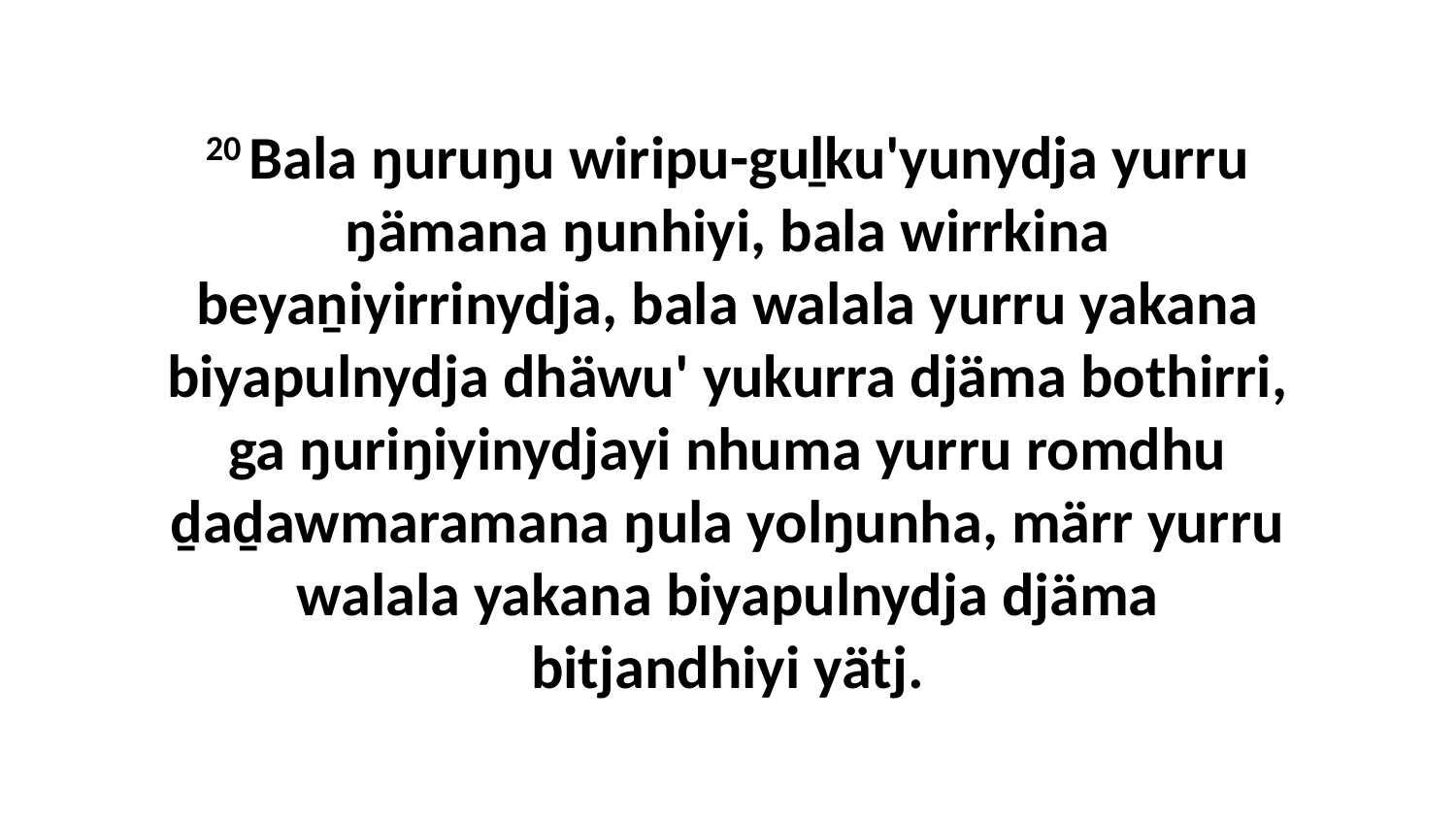

20 Bala ŋuruŋu wiripu-guḻku'yunydja yurru ŋämana ŋunhiyi, bala wirrkina beyaṉiyirrinydja, bala walala yurru yakana biyapulnydja dhäwu' yukurra djäma bothirri, ga ŋuriŋiyinydjayi nhuma yurru romdhu ḏaḏawmaramana ŋula yolŋunha, märr yurru walala yakana biyapulnydja djäma bitjandhiyi yätj.